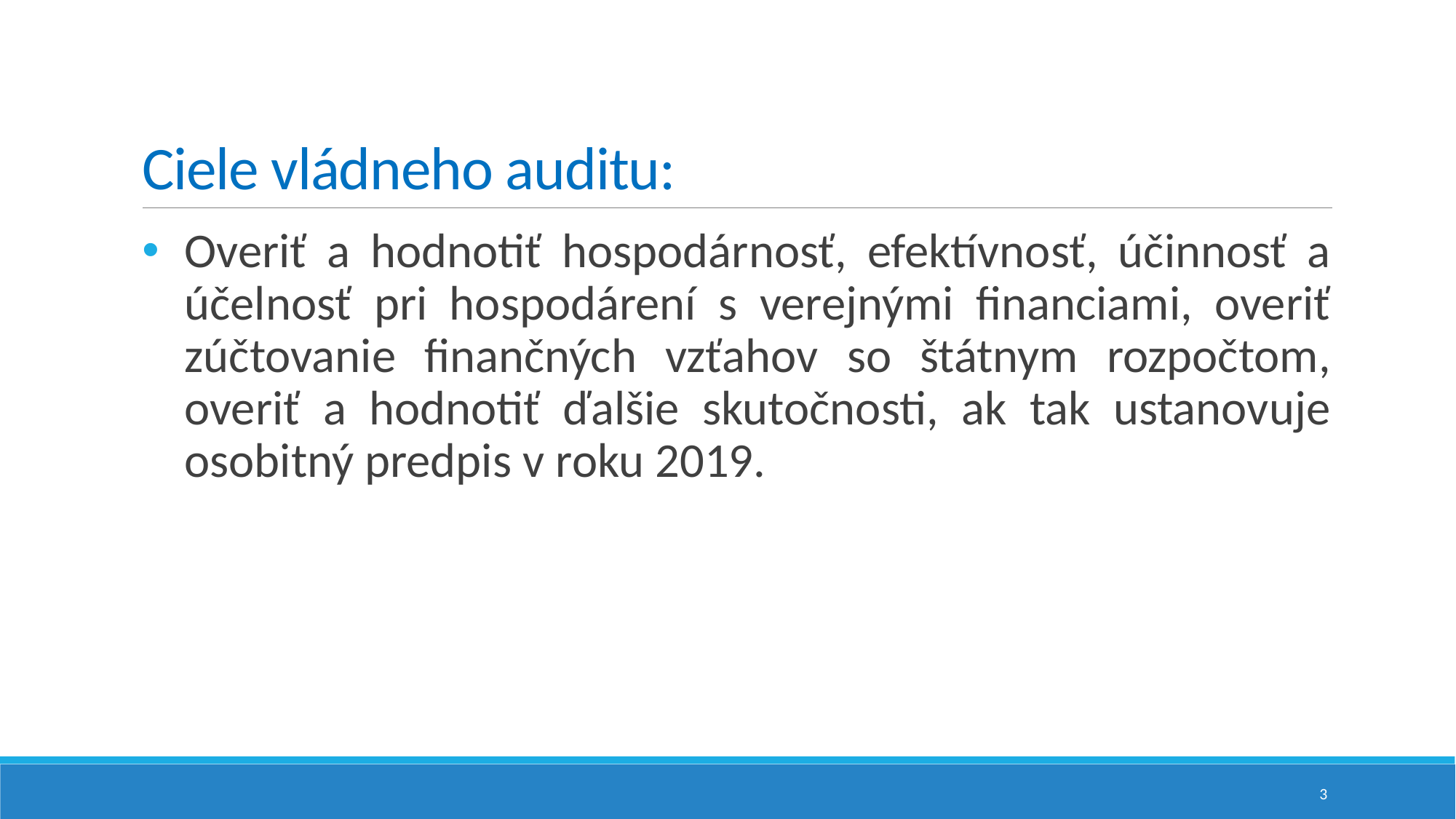

# Ciele vládneho auditu:
Overiť a hodnotiť hospodárnosť, efektívnosť, účinnosť a účelnosť pri hospodárení s verejnými financiami, overiť zúčtovanie finančných vzťahov so štátnym rozpočtom, overiť a hodnotiť ďalšie skutočnosti, ak tak ustanovuje osobitný predpis v roku 2019.

3